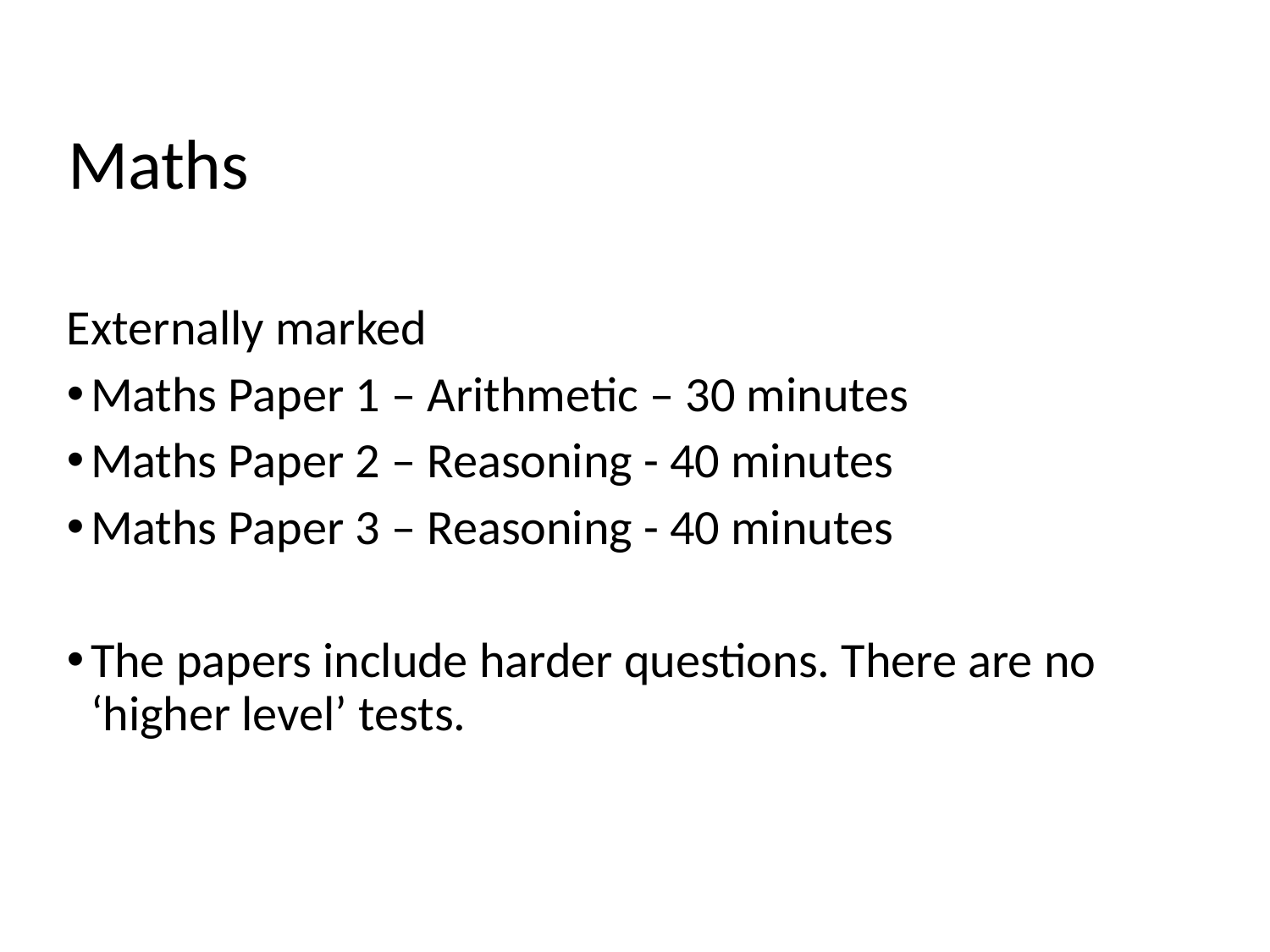

# Maths
Externally marked
Maths Paper 1 – Arithmetic – 30 minutes
Maths Paper 2 – Reasoning - 40 minutes
Maths Paper 3 – Reasoning - 40 minutes

The papers include harder questions. There are no ‘higher level’ tests.